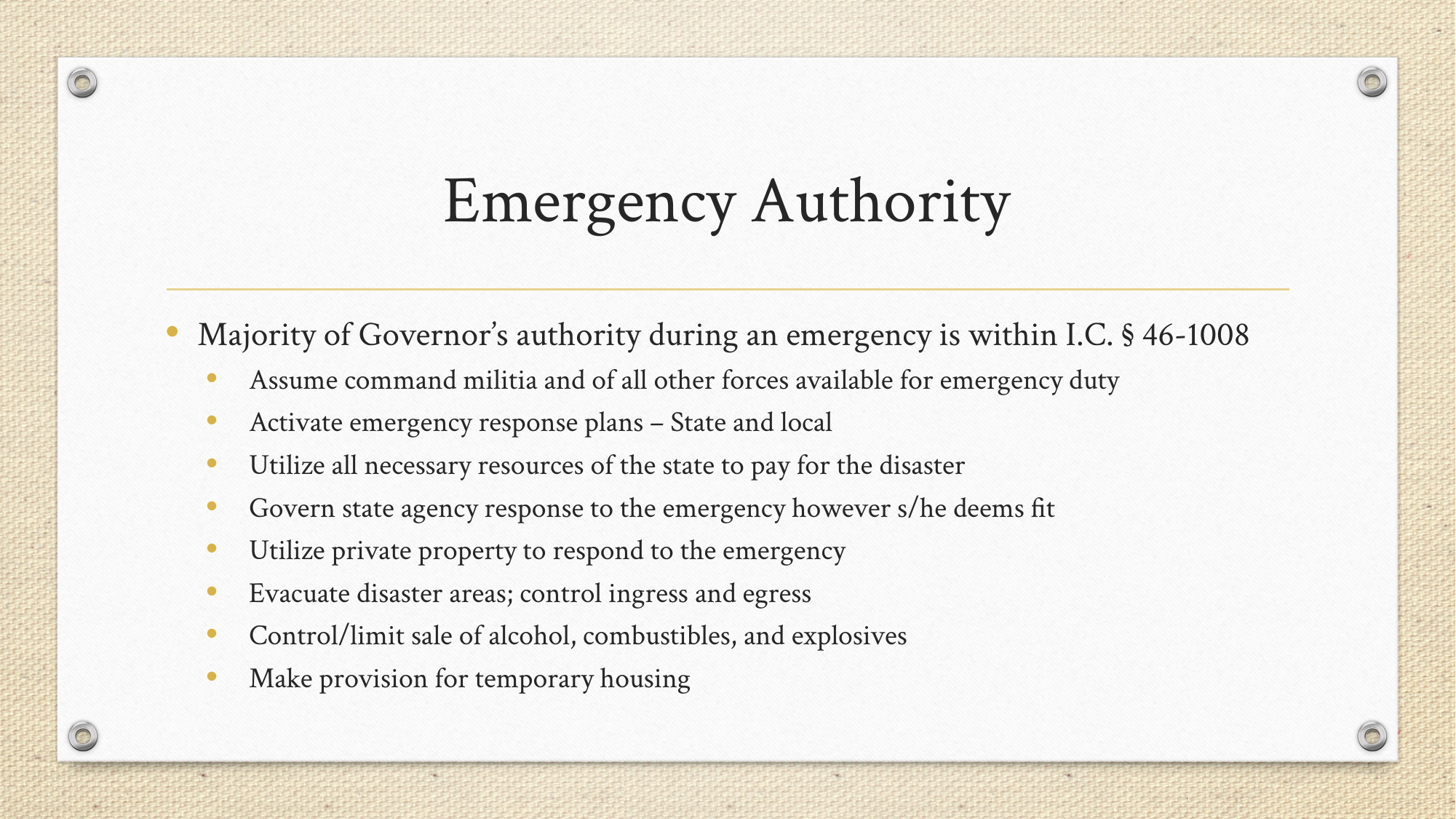

# Emergency Authority
Majority of Governor’s authority during an emergency is within I.C. § 46-1008
Assume command militia and of all other forces available for emergency duty
Activate emergency response plans – State and local
Utilize all necessary resources of the state to pay for the disaster
Govern state agency response to the emergency however s/he deems fit
Utilize private property to respond to the emergency
Evacuate disaster areas; control ingress and egress
Control/limit sale of alcohol, combustibles, and explosives
Make provision for temporary housing